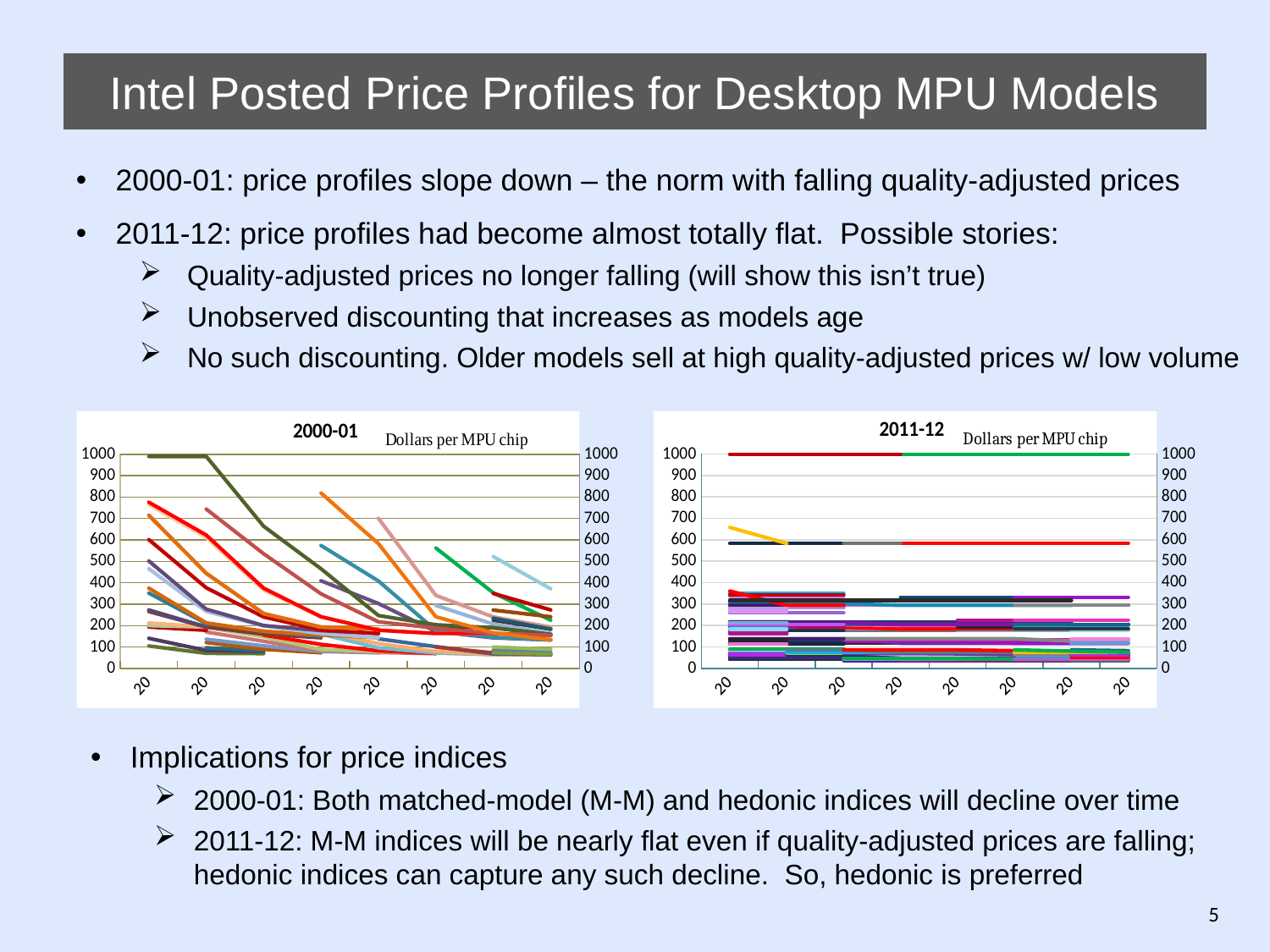

# Intel Posted Price Profiles for Desktop MPU Models

2000-01: price profiles slope down – the norm with falling quality-adjusted prices
2011-12: price profiles had become almost totally flat.  Possible stories:
Quality-adjusted prices no longer falling (will show this isn’t true)
Unobserved discounting that increases as models age
No such discounting. Older models sell at high quality-adjusted prices w/ low volume

### Chart: 2000-01

| Category |  |  |  |  |  |  |  |  |  |  |  |  |  |  |  |  |  |  |  |  |  |  |  |  |  |  |  |  |  |  |  |  |  |  |  |  |  |  |  |  |  |  |  |  |  |  |  |  |  |  |  |  |  |  |  |  |
|---|---|---|---|---|---|---|---|---|---|---|---|---|---|---|---|---|---|---|---|---|---|---|---|---|---|---|---|---|---|---|---|---|---|---|---|---|---|---|---|---|---|---|---|---|---|---|---|---|---|---|---|---|---|---|---|---|
| 2000:Q1 | None | None | None | None | None | None | 69.0 | 78.33300018310547 | 104.6669998168937 | 140.332992553712 | None | None | None | None | None | None | None | None | None | None | None | None | None | None | None | None | None | None | None | None | None | 990.0 | None | None | None | 193.0 | 193.0 | 200.0 | 225.0 | 209.0 | 212.0 | 266.0 | 266.0 | 272.3330078124981 | 272.3330078124981 | 351.6669921875 | 374.3330078124981 | 465.3330078124981 | 501.3330078124981 | 601.3330078124974 | 715.0 | 715.0 | 765.0 | 776.0 | None | None |
| 2000:Q2 | None | None | None | None | None | None | None | None | 70.33300018310547 | 83.6669998168933 | 96.33300018310547 | 120.6669998168937 | 136.0 | 170.0 | 192.0 | None | None | None | None | None | None | None | None | None | None | None | None | None | None | None | None | 990.0 | None | None | None | 178.0 | None | 193.0 | None | 193.0 | 193.0 | 193.332992553712 | 193.332992553712 | 193.0 | 193.0 | 209.0 | 212.332992553712 | 266.0 | 276.3330078124981 | 376.3330078124981 | 444.0 | 444.0 | 611.6669921874974 | 622.6669921874974 | 744.0 | None |
| 2000:Q3 | None | None | None | None | None | None | None | None | 69.0 | 79.0 | 81.0 | 89.01599884033203 | 105.0380020141593 | 126.5790023803711 | 147.8029937744142 | 155.7380065917968 | None | None | None | None | None | None | None | None | None | None | None | None | None | None | None | 663.8909912109374 | None | None | None | None | None | None | None | None | None | 168.0 | 159.6670074462903 | None | None | 173.0 | 173.0 | 198.3609924316406 | 200.0269927978505 | 240.1309967041005 | 255.8249969482422 | 255.8249969482422 | 366.1260070800766 | 374.4859924316389 | 535.4370117187474 | None |
| 2000:Q4 | None | None | None | None | None | None | None | None | None | None | None | 73.0 | 79.0 | 83.0 | 88.0 | 112.0 | 160.0 | 170.0 | None | None | None | 409.0 | 574.0 | None | None | None | None | None | None | None | None | 465.0 | None | None | None | None | None | None | None | None | None | None | 143.0 | None | None | 149.6670074462903 | 156.332992553712 | 163.0 | 176.332992553712 | 179.6670074462903 | 193.0 | 193.0 | 241.0 | 241.0 | 348.0 | 819.0 |
| 2001:Q1 | None | None | None | None | None | None | None | None | None | None | None | None | 73.0 | 74.08499908447271 | 78.08499908447271 | 82.10199737548741 | 95.77999877929665 | 115.8809967041015 | 138.0 | None | None | 302.5759887695313 | 408.0509948730484 | None | 701.0 | None | None | None | None | None | None | 246.863998413087 | None | None | None | None | None | None | None | None | None | None | None | None | None | None | 143.0 | 143.0 | 163.0 | 163.0 | 183.0 | 183.0 | 178.2539978027354 | 178.2539978027354 | 217.4069976806653 | 582.5590209960934 |
| 2001:Q2 | None | None | None | None | None | None | None | None | None | None | None | None | None | 69.0 | 73.0 | 70.0 | 71.51399993896484 | 78.69400024414062 | 101.3659973144521 | 99.55699920654297 | None | 172.332992553712 | 177.0 | 294.0 | 340.6669921875 | 562.0 | None | None | None | None | 193.0 | 203.6670074462903 | None | None | None | None | None | None | None | None | None | None | None | None | None | None | None | None | None | None | None | None | 163.0 | 163.0 | 188.0820007324222 | 240.6670074462903 |
| 2001:Q3 | 85.31099700927771 | None | 99.55699920654297 | None | None | None | None | None | None | None | None | None | None | None | None | None | 64.0 | 64.0 | 67.33300018310547 | 72.33300018310547 | 72.7699966430664 | 142.6670074462903 | 145.0 | 206.6670074462903 | 240.332992553712 | 352.9179992675724 | 349.9179992675724 | 522.4099731445312 | None | None | 189.7209930419922 | 189.7209930419922 | 225.0870056152354 | 234.0870056152354 | 272.239990234375 | None | None | None | None | None | None | None | None | None | None | None | None | None | None | None | None | None | 163.0 | 163.0 | 163.0 | 166.332992553712 |
| 2001:Q4 | 74.0 | 74.0 | 89.0 | 89.0 | 103.0 | 118.0 | None | None | None | None | None | None | None | None | None | None | 64.0 | 64.0 | 64.0 | 64.0 | 66.51399993896484 | 133.0 | 133.0 | 163.0 | 193.0 | 225.0 | 273.0 | 371.661010742182 | 364.0 | 562.0 | 158.0820007324222 | 158.0820007324222 | 183.0549926757812 | 183.0549926757812 | 241.0 | None | None | None | None | None | None | None | None | None | None | None | None | None | None | None | None | None | 153.0549926757812 | 153.0549926757812 | 153.0549926757812 | 133.0 |

### Chart: 2011-12

| Category |  |  |  |  |  |  |  |  |  |  |  |  |  |  |  |  |  |  |  |  |  |  |  |  |  |  |  |  |  |  |  |  |  |  |  |  |  |  |  |  |  |  |  |  |  |  |  |  |  |  |  |  |  |  |  |  |  |  |  |  |  |  |  |  |  |  |  |  |  |  |  |  |  |  |  |  |  |  |  |  |  |  |  |  |  |  |  |  |  |  |  |  |  |  |  |  |  |  |  |  |  |  |  |  |  |  |  |  |  |  |  |  |  |  |  |  |  |  |  |  |  |  |  |  |  |  |  |  |  |  |  |
|---|---|---|---|---|---|---|---|---|---|---|---|---|---|---|---|---|---|---|---|---|---|---|---|---|---|---|---|---|---|---|---|---|---|---|---|---|---|---|---|---|---|---|---|---|---|---|---|---|---|---|---|---|---|---|---|---|---|---|---|---|---|---|---|---|---|---|---|---|---|---|---|---|---|---|---|---|---|---|---|---|---|---|---|---|---|---|---|---|---|---|---|---|---|---|---|---|---|---|---|---|---|---|---|---|---|---|---|---|---|---|---|---|---|---|---|---|---|---|---|---|---|---|---|---|---|---|---|---|---|---|---|
| 2011:Q1 | None | None | None | 43.0 | None | 63.0 | 63.0 | 43.0 | 42.0 | 52.0 | None | None | None | None | None | None | None | None | 117.0 | 127.0 | None | 138.0 | None | None | None | None | None | None | None | None | 113.0 | 117.0 | 117.0 | 138.0 | 177.0 | None | None | None | 195.0 | 184.0 | 195.0 | None | None | 205.0 | 216.0 | 216.0 | 216.0 | None | None | None | None | None | None | None | None | None | None | None | None | None | None | None | 176.0 | 216.0 | 196.0 | 196.0 | 284.0 | 294.0 | 196.0 | 259.0 | 205.0 | 294.0 | 306.0 | None | None | None | None | None | None | None | 284.0 | 337.0 | 294.0 | 351.0 | 342.0 | 583.0 | 294.0 | 360.446014404293 | 657.8759765625031 | None | 999.0 | 999.0 | 75.0 | 75.0 | 113.0 | 133.0 | 163.0 | 183.0 | 266.0 | 163.0 | 163.0 | 213.0 | 183.0 | 213.0 | 277.0 | 266.0 | 320.0 | 316.0 | 70.09400177001953 | 64.0 | 64.0 | 66.72699737548763 | 86.0 | None | None | None | 317.0 | None | None | None | None | None | None | None | 87.0 | 89.0 | None | None | None | None | None |
| 2011:Q2 | None | None | None | 43.0 | 42.0 | 63.0 | 63.0 | 43.0 | 42.0 | 52.0 | None | None | None | None | None | None | None | None | 117.0 | 127.0 | 134.0 | 138.0 | None | None | None | None | None | None | None | None | 113.0 | 117.0 | 117.0 | 138.0 | 177.0 | 177.0 | None | None | 195.0 | 184.0 | 195.0 | 205.0 | None | 205.0 | 216.0 | 216.0 | 216.0 | None | None | None | None | None | None | None | None | None | None | None | None | None | None | None | 176.0 | 216.0 | 196.0 | 196.0 | 284.0 | 294.0 | 196.0 | 259.0 | 205.0 | 294.0 | 306.0 | None | None | None | None | None | None | None | 284.0 | 337.0 | 294.0 | 351.0 | 342.0 | 583.0 | 294.0 | 294.0 | 583.0 | None | 999.0 | 999.0 | 75.0 | 75.0 | 113.0 | 133.0 | 163.0 | 183.0 | 266.0 | 163.0 | 163.0 | 213.0 | 183.0 | 213.0 | 277.0 | 266.0 | 320.0 | 316.0 | 70.0 | 64.0 | 64.0 | 64.0 | 86.0 | None | None | 64.0 | 317.0 | 70.0 | None | None | None | None | None | None | 87.0 | 89.0 | 75.0 | 86.0 | None | None | None |
| 2011:Q3 | None | None | None | 43.0 | 42.0 | 63.0 | 63.0 | None | 42.0 | 52.0 | 37.0 | None | None | 42.0 | 47.0 | None | None | None | 117.0 | 127.0 | 134.0 | 138.0 | 127.0 | 134.0 | 138.0 | None | None | None | None | None | 113.0 | 117.0 | 117.0 | 138.0 | 177.0 | 177.0 | 177.0 | None | 191.3329925537116 | 184.0 | 191.3329925537116 | 203.66700744629 | None | 205.0 | 216.0 | 212.3329925537116 | 212.3329925537116 | None | None | None | None | None | None | None | None | None | None | None | None | None | None | None | 176.0 | 216.0 | 196.0 | 196.0 | 284.0 | 294.0 | None | 259.0 | 205.0 | 294.0 | 302.0 | None | None | None | None | None | None | None | 284.0 | 337.0 | 294.0 | 351.0 | 342.0 | 583.0 | 294.0 | 294.0 | None | 583.0 | None | 999.0 | None | 75.0 | None | None | None | None | None | None | None | None | None | None | None | None | None | None | 70.0 | None | 64.0 | 64.0 | 86.0 | None | None | 64.0 | 317.0 | 70.0 | 75.0 | 70.0 | None | None | None | None | 87.0 | 89.0 | 75.0 | 86.0 | 86.0 | None | None |
| 2011:Q4 | 42.0 | None | 52.0 | 43.0 | 42.0 | 63.0 | 63.0 | None | None | None | 37.0 | 37.0 | None | 42.0 | 47.0 | None | None | None | 117.0 | None | 134.0 | 117.0 | 127.0 | 134.0 | 138.0 | None | None | None | None | None | None | None | None | None | None | 177.0 | 177.0 | None | 184.0 | 184.0 | 184.0 | 201.0 | None | 205.0 | 216.0 | 205.0 | 205.0 | None | None | None | None | None | None | None | None | None | None | None | None | None | None | None | None | None | None | None | None | None | None | None | None | 294.0 | 294.0 | 332.0 | None | None | None | None | 583.0 | 999.0 | None | None | None | None | None | None | None | None | None | 583.0 | None | 999.0 | None | None | None | None | None | None | None | None | None | None | None | None | None | None | None | None | None | None | None | None | None | None | None | 64.0 | 317.0 | 70.0 | 64.0 | 70.0 | None | None | None | None | None | None | 75.0 | 75.0 | 86.0 | None | None |
| 2012:Q1 | 42.0 | None | 52.0 | 43.0 | 42.0 | 63.0 | 63.0 | None | None | None | 37.0 | 37.0 | None | 42.0 | 45.35200119018555 | None | None | None | 117.0 | None | 134.0 | 117.0 | 123.7040023803711 | 134.0 | 138.0 | None | None | None | None | None | None | None | None | None | None | 177.0 | 177.0 | 177.0 | 184.0 | 184.0 | 184.0 | 201.0 | 195.0 | 205.0 | 216.0 | 205.0 | 205.0 | 225.0 | None | None | None | None | None | None | None | None | None | None | None | None | None | None | None | None | None | None | None | None | None | None | None | 294.0 | 294.0 | 332.0 | None | None | None | None | 583.0 | 999.0 | None | None | None | None | None | None | None | None | None | None | None | None | None | None | None | None | None | None | None | None | None | None | None | None | None | None | None | None | None | None | None | None | None | None | None | None | 317.0 | None | 64.0 | 68.02200317382749 | None | None | None | None | None | None | None | 75.0 | 86.0 | None | None |
| 2012:Q2 | 42.0 | 47.0 | 52.0 | 43.0 | 42.0 | 63.0 | 63.0 | None | None | None | 37.0 | 37.0 | None | 42.0 | 42.0 | 42.0 | None | None | 117.0 | None | 134.0 | 117.0 | 117.0 | 134.0 | 138.0 | None | None | None | None | None | None | None | None | None | None | 177.0 | 177.0 | 177.0 | 184.0 | 184.0 | 184.0 | 201.0 | 195.0 | 205.0 | 216.0 | 205.0 | 205.0 | 225.0 | None | None | 184.0 | 184.0 | 184.0 | 184.0 | 184.0 | 201.0 | 205.0 | 205.0 | 205.0 | 225.0 | 205.0 | 205.0 | None | None | None | None | None | None | None | None | None | 294.0 | 294.0 | 332.0 | 294.0 | 332.0 | 294.0 | 294.0 | 583.0 | 999.0 | None | None | None | None | None | None | None | None | None | None | None | None | None | None | None | None | None | None | None | None | None | None | None | None | None | None | None | None | None | None | None | None | None | None | None | None | 317.0 | None | 64.0 | 64.0 | 64.0 | 64.0 | None | None | None | None | None | 75.0 | 82.33300018310547 | 75.0 | 86.0 |
| 2012:Q3 | 42.0 | 47.0 | None | 43.0 | 42.0 | 63.0 | 63.0 | None | None | None | 37.0 | 37.0 | 37.0 | 42.0 | 42.0 | 42.0 | 42.0 | 52.0 | 117.0 | None | 134.0 | 117.0 | 117.0 | 134.0 | 127.443000793457 | 117.0 | 117.0 | 134.0 | 138.0 | 138.0 | None | None | None | None | None | 177.0 | 177.0 | 177.0 | 184.0 | 184.0 | 184.0 | 201.0 | 195.0 | 205.0 | 216.0 | 205.0 | 205.0 | 225.0 | 182.0 | 177.0 | 184.0 | 184.0 | 184.0 | 184.0 | 184.0 | 201.0 | 205.0 | 205.0 | 205.0 | 225.0 | 205.0 | 205.0 | None | None | None | None | None | None | None | None | None | 294.0 | 294.0 | 332.0 | 294.0 | 332.0 | 294.0 | 294.0 | 583.0 | 999.0 | None | None | None | None | None | None | None | None | None | None | None | None | None | None | None | None | None | None | None | None | None | None | None | None | None | None | None | None | None | None | None | None | None | 75.0 | 86.0 | None | 317.0 | None | 64.0 | 64.0 | 64.0 | 64.0 | 64.0 | 64.0 | None | None | None | 75.0 | 75.0 | 75.0 | 80.47000122070311 |
| 2012:Q4 | 42.0 | 47.0 | None | 43.0 | 42.0 | 63.0 | 63.0 | None | None | None | None | 37.0 | 37.0 | 42.0 | 42.0 | 42.0 | 42.0 | 52.0 | 117.0 | None | None | 117.0 | 117.0 | 134.0 | 117.0 | 117.0 | 117.0 | 134.0 | 138.0 | 138.0 | None | None | None | None | None | None | None | None | 184.0 | 184.0 | None | None | None | None | None | None | None | None | 182.0 | 177.0 | None | 184.0 | 184.0 | 184.0 | 184.0 | 201.0 | 205.0 | 205.0 | 205.0 | 225.0 | 205.0 | 205.0 | None | None | None | None | None | None | None | None | None | 294.0 | None | None | 294.0 | 332.0 | 294.0 | 294.0 | 583.0 | 999.0 | None | None | None | None | None | None | None | None | None | None | None | None | None | None | None | None | None | None | None | None | None | None | None | None | None | None | None | None | None | None | None | None | None | 75.0 | 82.37300109863226 | None | None | None | 64.0 | 64.0 | 64.0 | 64.0 | 64.0 | 64.0 | None | None | None | 75.0 | 75.0 | 75.0 | 75.0 |
Implications for price indices
2000-01: Both matched-model (M-M) and hedonic indices will decline over time
2011-12: M-M indices will be nearly flat even if quality-adjusted prices are falling; hedonic indices can capture any such decline.  So, hedonic is preferred

5